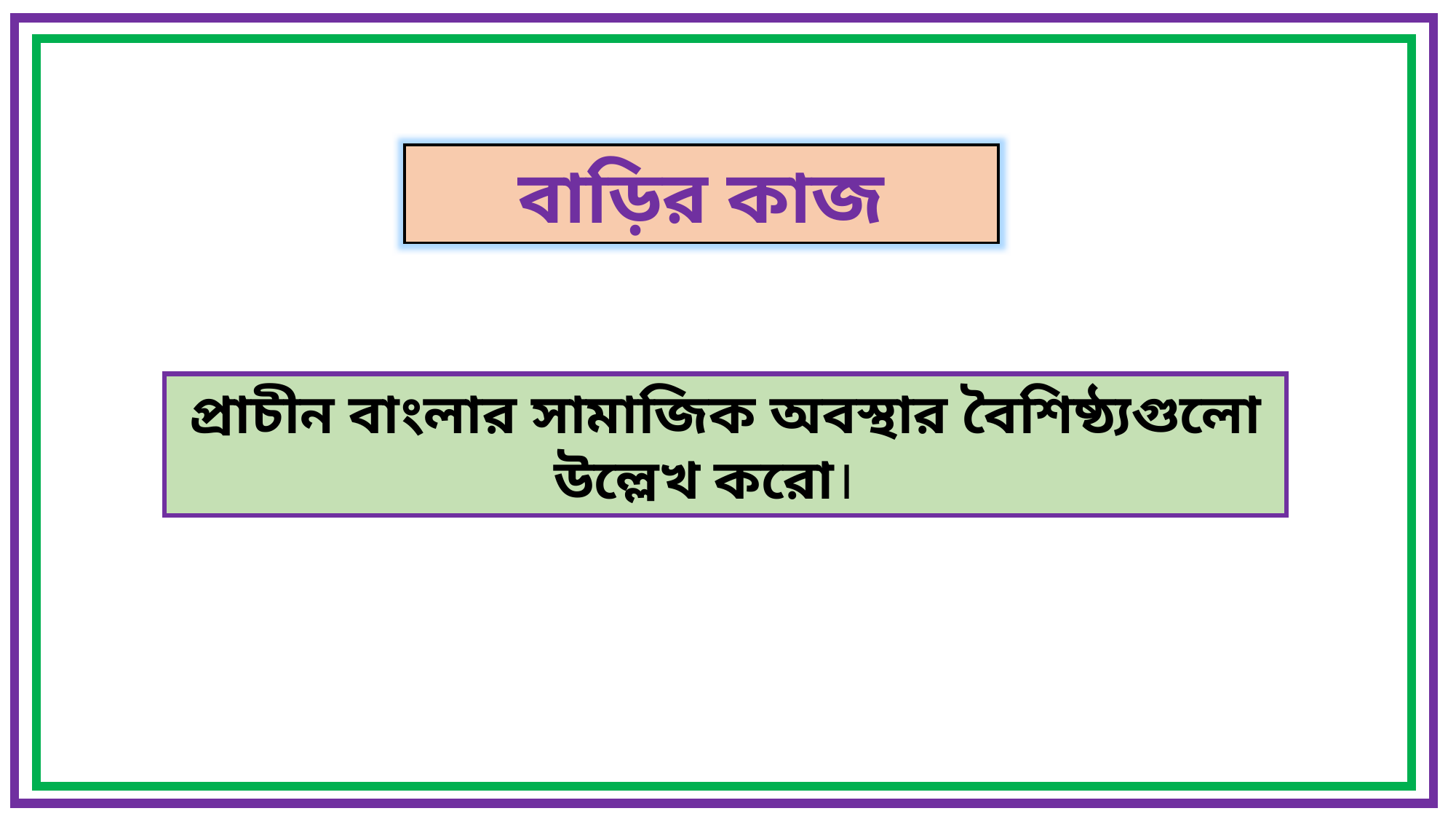

বাড়ির কাজ
প্রাচীন বাংলার সামাজিক অবস্থার বৈশিষ্ঠ্যগুলো উল্লেখ করো।